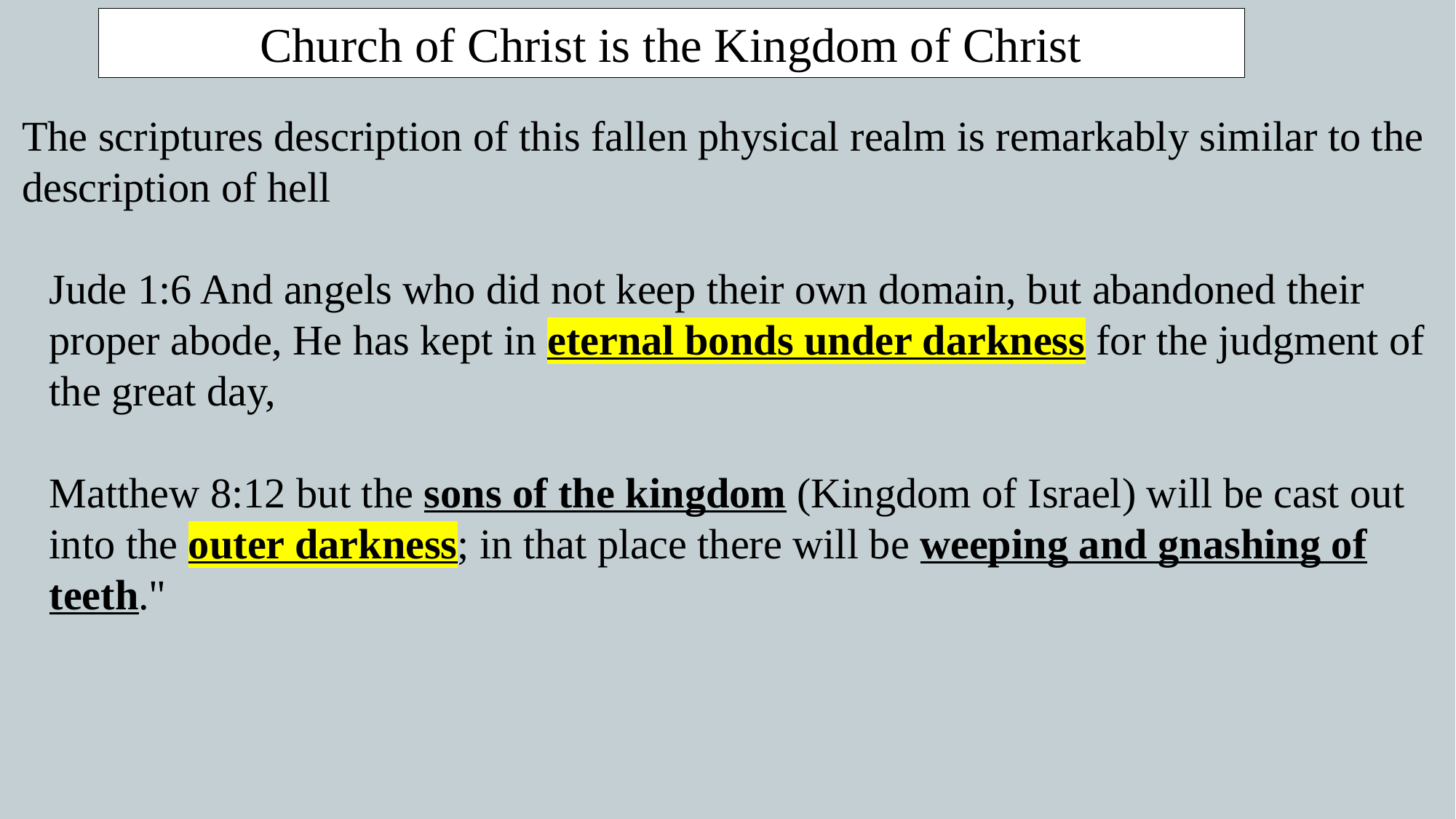

Church of Christ is the Kingdom of Christ
The scriptures description of this fallen physical realm is remarkably similar to the description of hell

Jude 1:6 And angels who did not keep their own domain, but abandoned their proper abode, He has kept in eternal bonds under darkness for the judgment of the great day,

Matthew 8:12 but the sons of the kingdom (Kingdom of Israel) will be cast out into the outer darkness; in that place there will be weeping and gnashing of teeth."